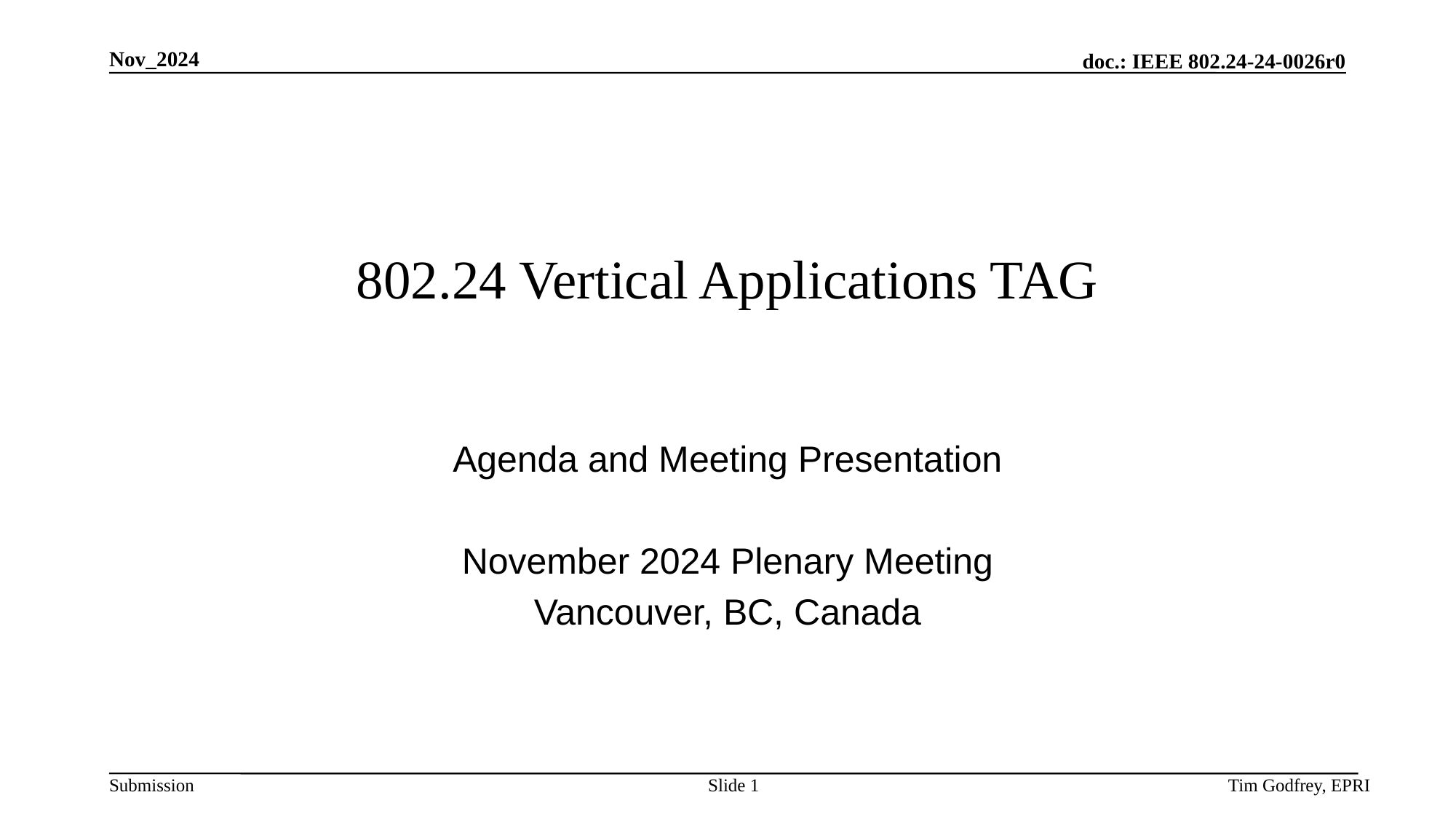

# 802.24 Vertical Applications TAG
Agenda and Meeting Presentation

November 2024 Plenary Meeting
Vancouver, BC, Canada

Slide 1
Tim Godfrey, EPRI